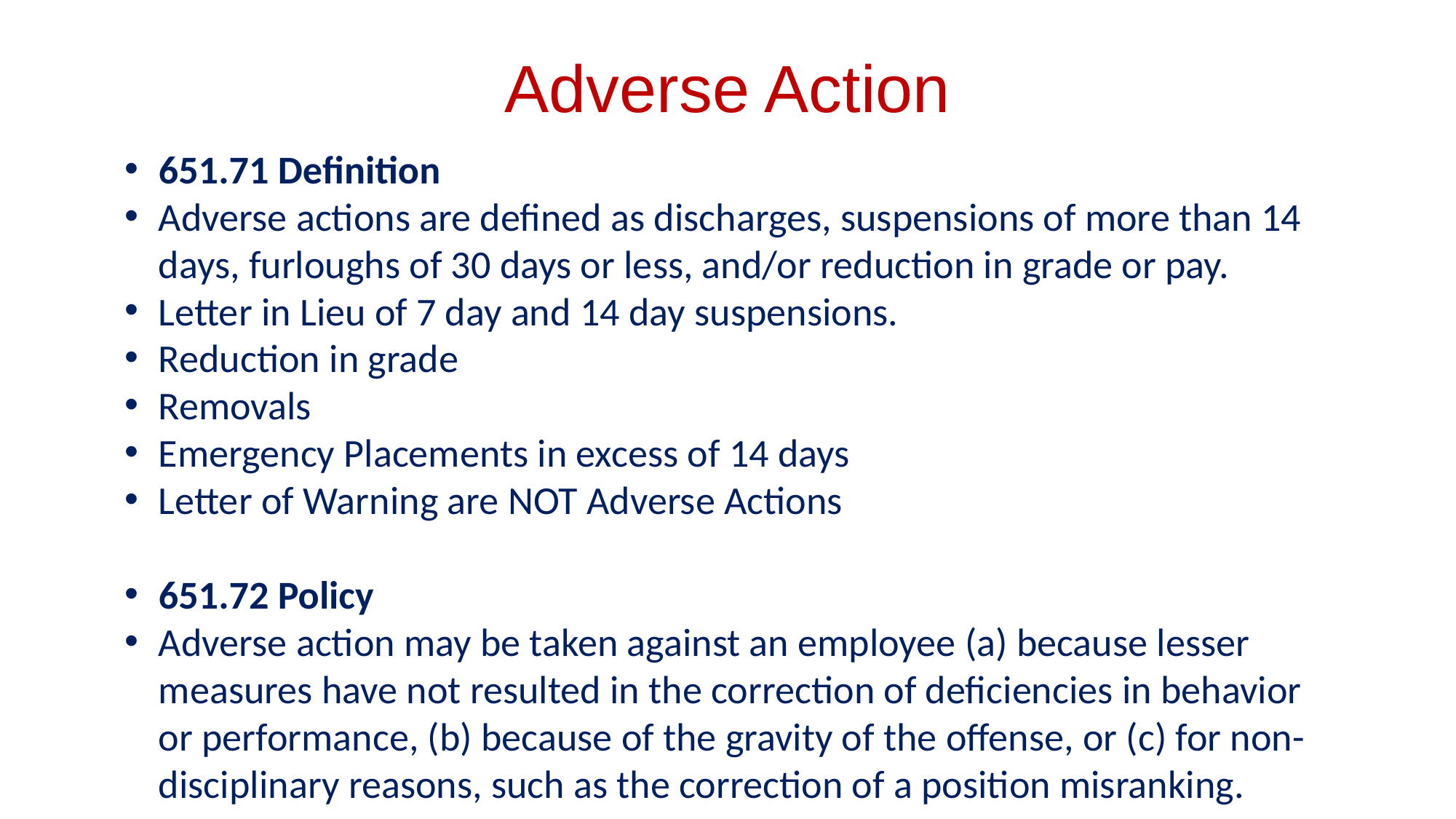

# Adverse Action
651.71 Definition
Adverse actions are defined as discharges, suspensions of more than 14 days, furloughs of 30 days or less, and/or reduction in grade or pay.
Letter in Lieu of 7 day and 14 day suspensions.
Reduction in grade
Removals
Emergency Placements in excess of 14 days
Letter of Warning are NOT Adverse Actions

651.72 Policy
Adverse action may be taken against an employee (a) because lesser measures have not resulted in the correction of deficiencies in behavior or performance, (b) because of the gravity of the offense, or (c) for non-disciplinary reasons, such as the correction of a position misranking.